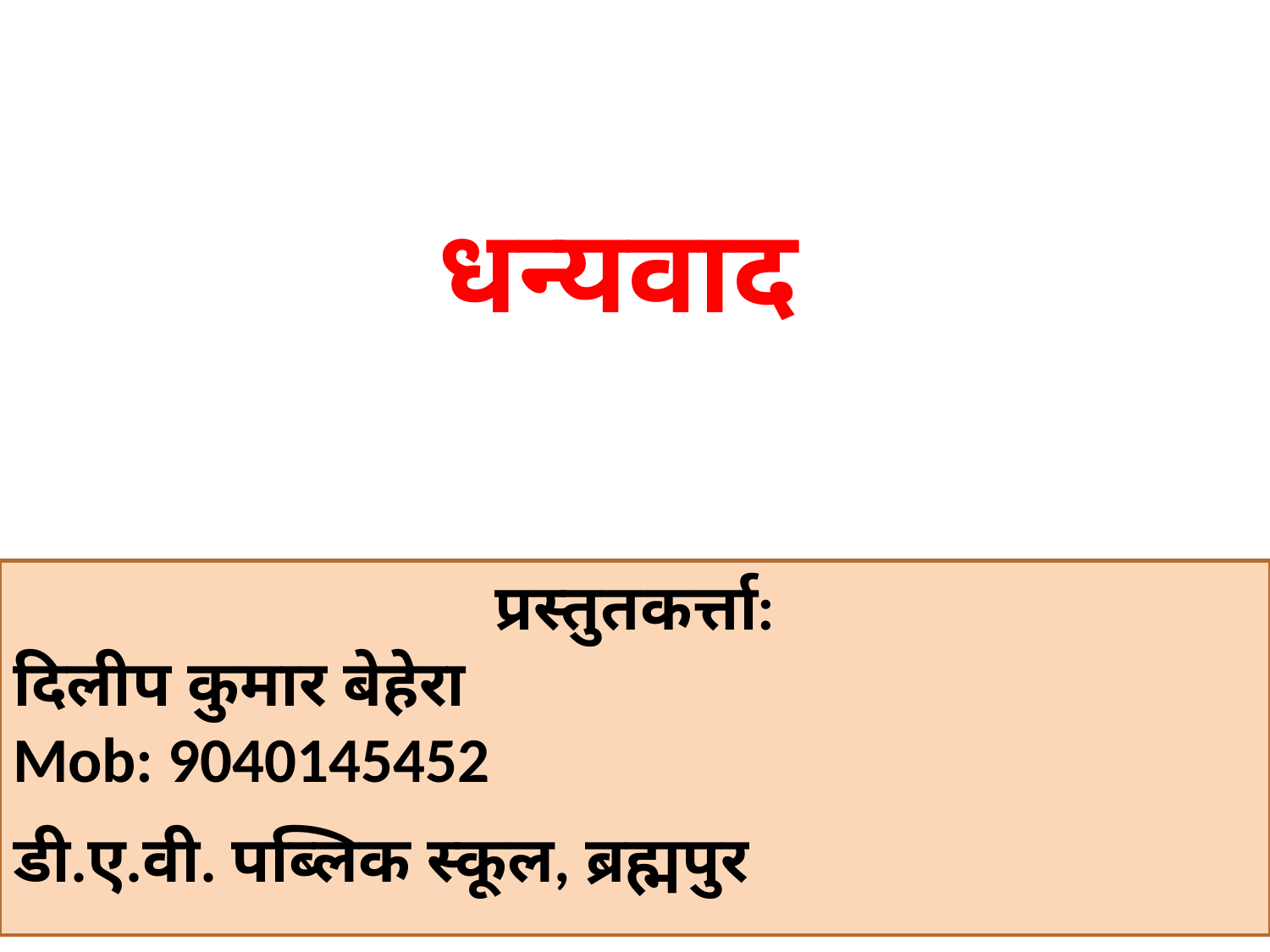

धन्यवाद
प्रस्तुतकर्त्ता:
दिलीप कुमार बेहेरा
Mob: 9040145452

डी.ए.वी. पब्लिक स्कूल, ब्रह्मपुर